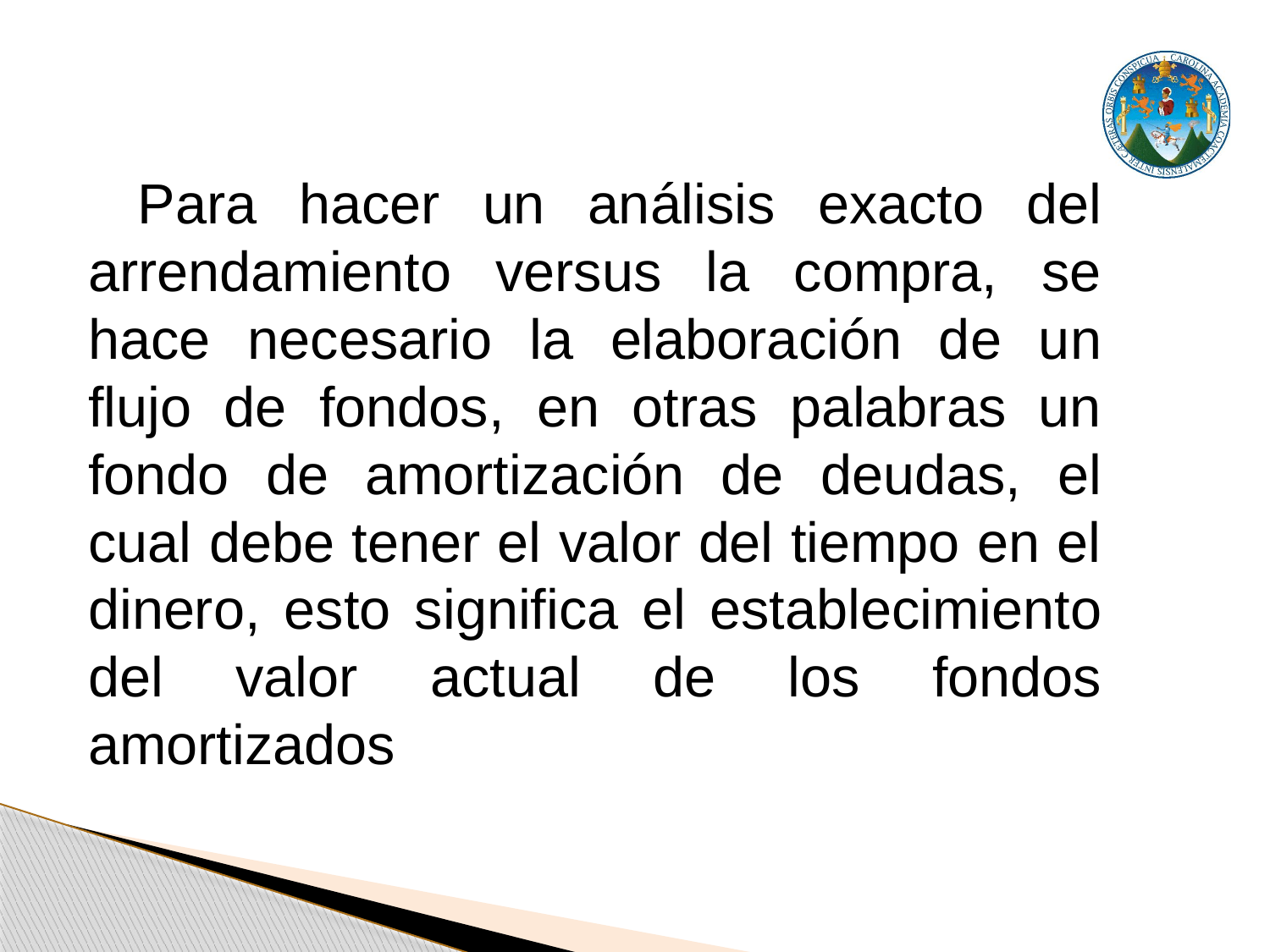

Para hacer un análisis exacto del arrendamiento versus la compra, se hace necesario la elaboración de un flujo de fondos, en otras palabras un fondo de amortización de deudas, el cual debe tener el valor del tiempo en el dinero, esto significa el establecimiento del valor actual de los fondos amortizados